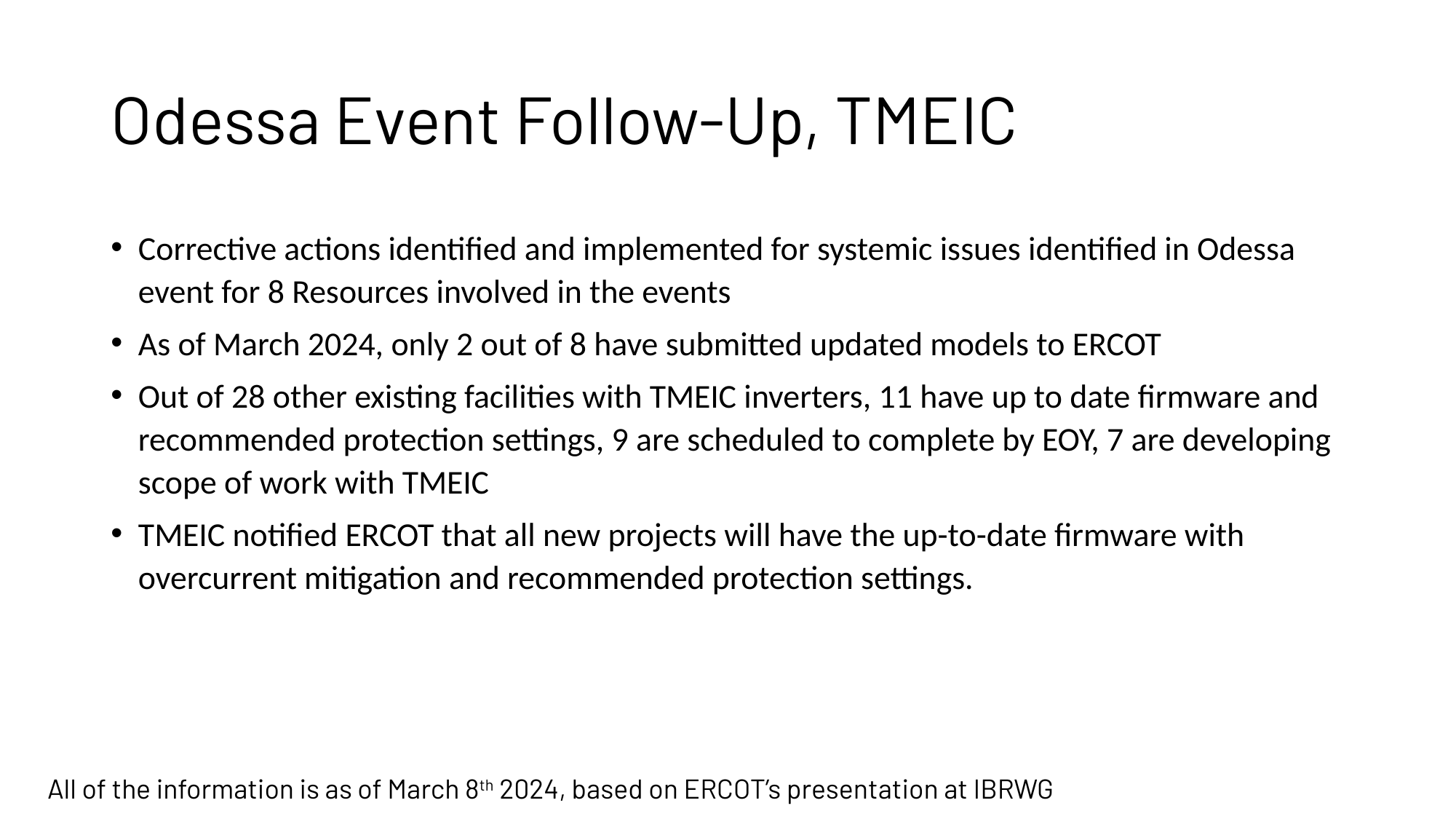

# Odessa Event Follow-Up, TMEIC
Corrective actions identified and implemented for systemic issues identified in Odessa event for 8 Resources involved in the events
As of March 2024, only 2 out of 8 have submitted updated models to ERCOT
Out of 28 other existing facilities with TMEIC inverters, 11 have up to date firmware and recommended protection settings, 9 are scheduled to complete by EOY, 7 are developing scope of work with TMEIC
TMEIC notified ERCOT that all new projects will have the up-to-date firmware with overcurrent mitigation and recommended protection settings.

All of the information is as of March 8th 2024, based on ERCOT’s presentation at IBRWG